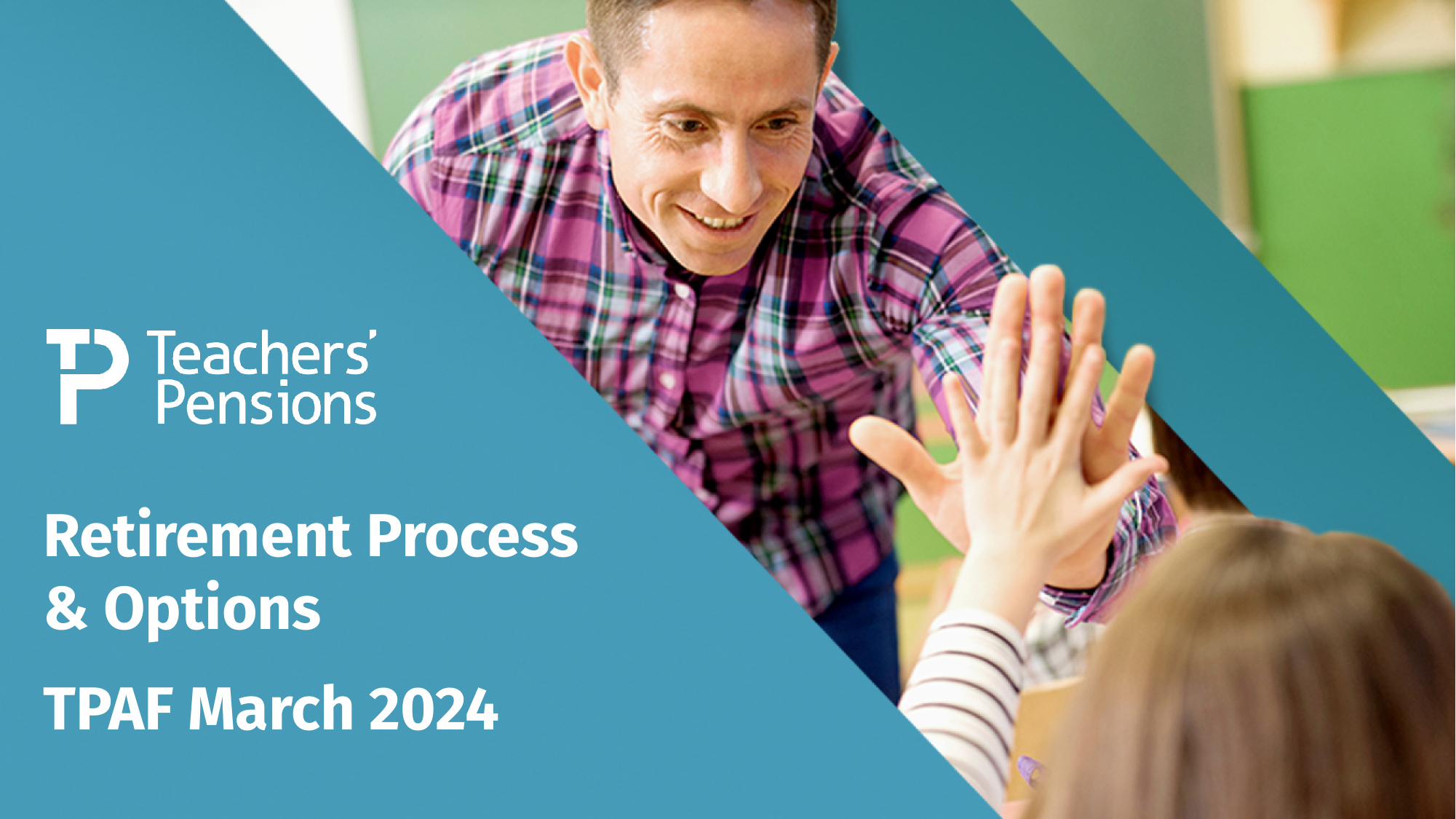

Retirement Process
& Options
TPAF March 2024